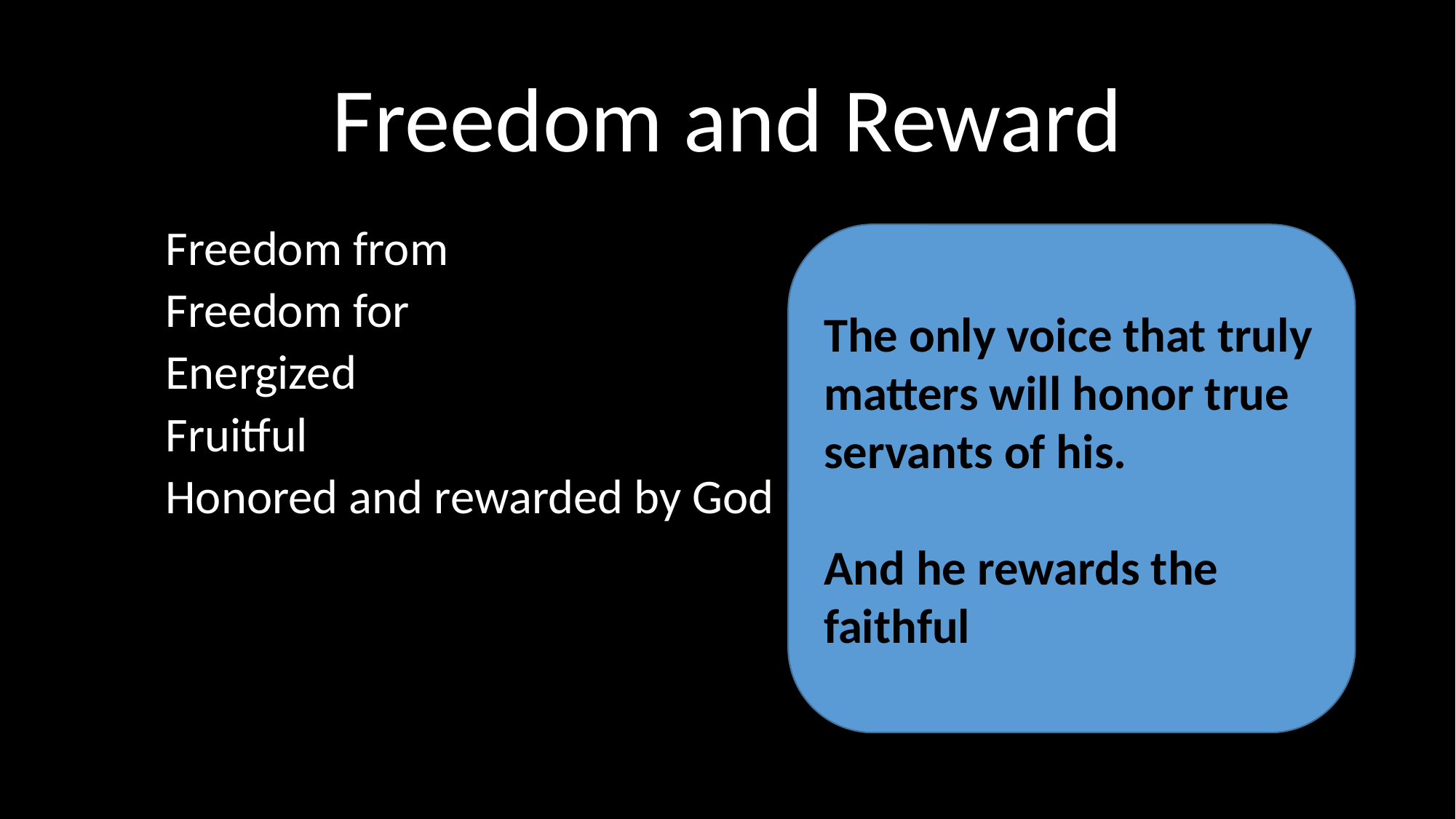

# Freedom and Reward
Freedom from
Freedom for
Energized
Fruitful
Honored and rewarded by God

The only voice that truly matters will honor true servants of his.

And he rewards the faithful